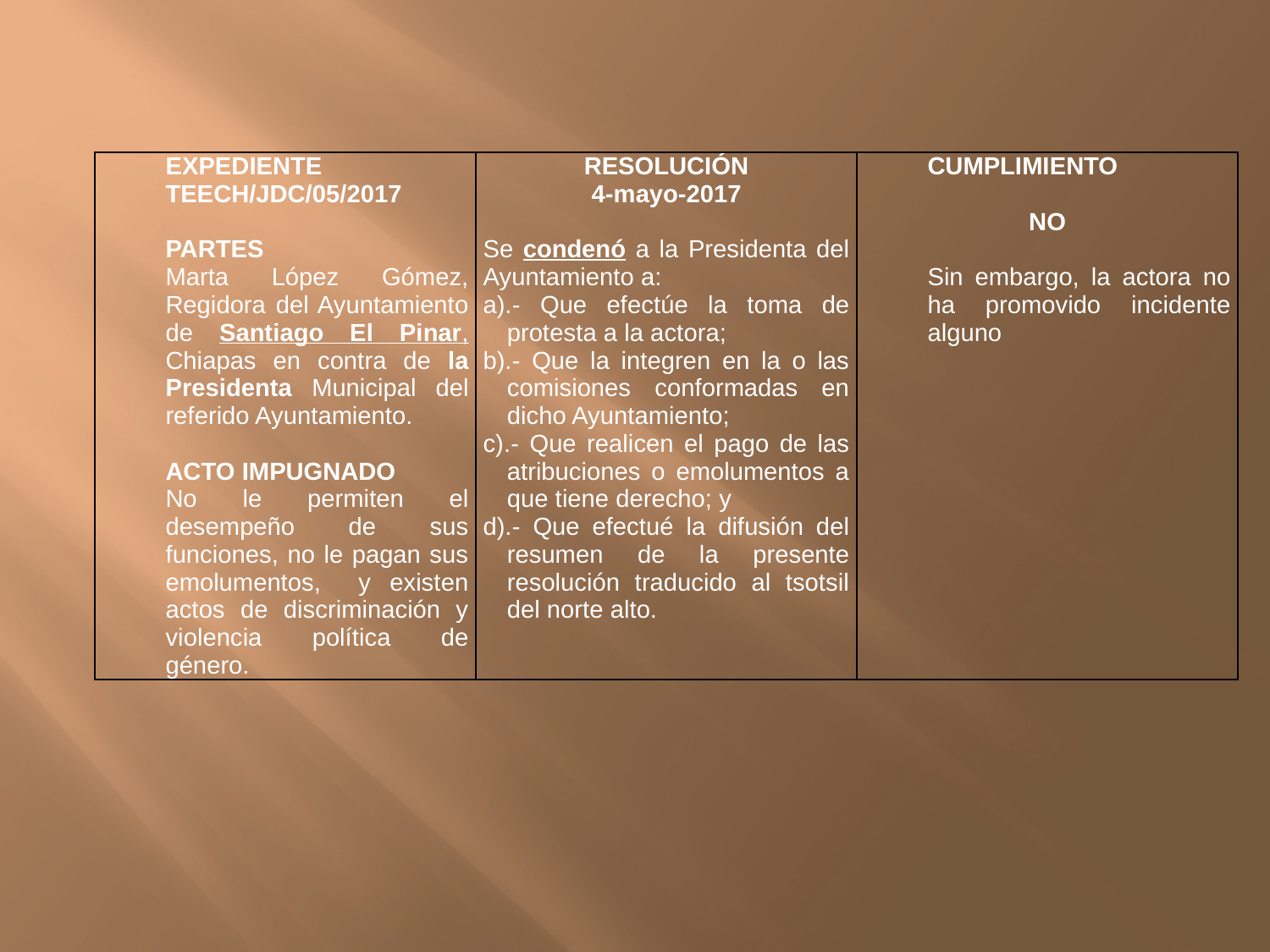

| EXPEDIENTE TEECH/JDC/05/2017   PARTES Marta López Gómez, Regidora del Ayuntamiento de Santiago El Pinar, Chiapas en contra de la Presidenta Municipal del referido Ayuntamiento.   ACTO IMPUGNADO No le permiten el desempeño de sus funciones, no le pagan sus emolumentos, y existen actos de discriminación y violencia política de género. | RESOLUCIÓN 4-mayo-2017   Se condenó a la Presidenta del Ayuntamiento a: a).- Que efectúe la toma de protesta a la actora; b).- Que la integren en la o las comisiones conformadas en dicho Ayuntamiento; c).- Que realicen el pago de las atribuciones o emolumentos a que tiene derecho; y d).- Que efectué la difusión del resumen de la presente resolución traducido al tsotsil del norte alto. | CUMPLIMIENTO   NO   Sin embargo, la actora no ha promovido incidente alguno |
| --- | --- | --- |